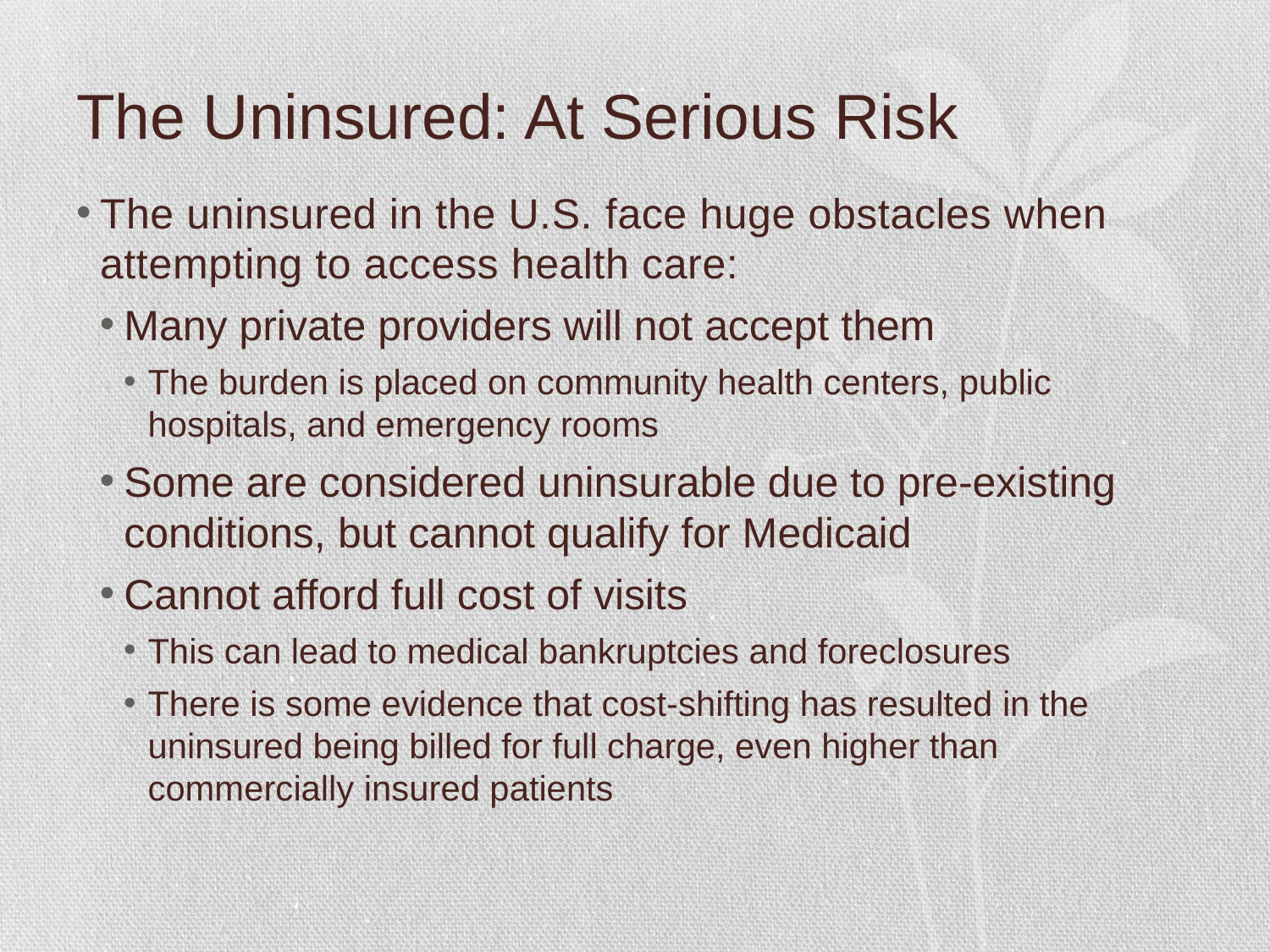

# The Uninsured: At Serious Risk
The uninsured in the U.S. face huge obstacles when attempting to access health care:
Many private providers will not accept them
The burden is placed on community health centers, public hospitals, and emergency rooms
Some are considered uninsurable due to pre-existing conditions, but cannot qualify for Medicaid
Cannot afford full cost of visits
This can lead to medical bankruptcies and foreclosures
There is some evidence that cost-shifting has resulted in the uninsured being billed for full charge, even higher than commercially insured patients